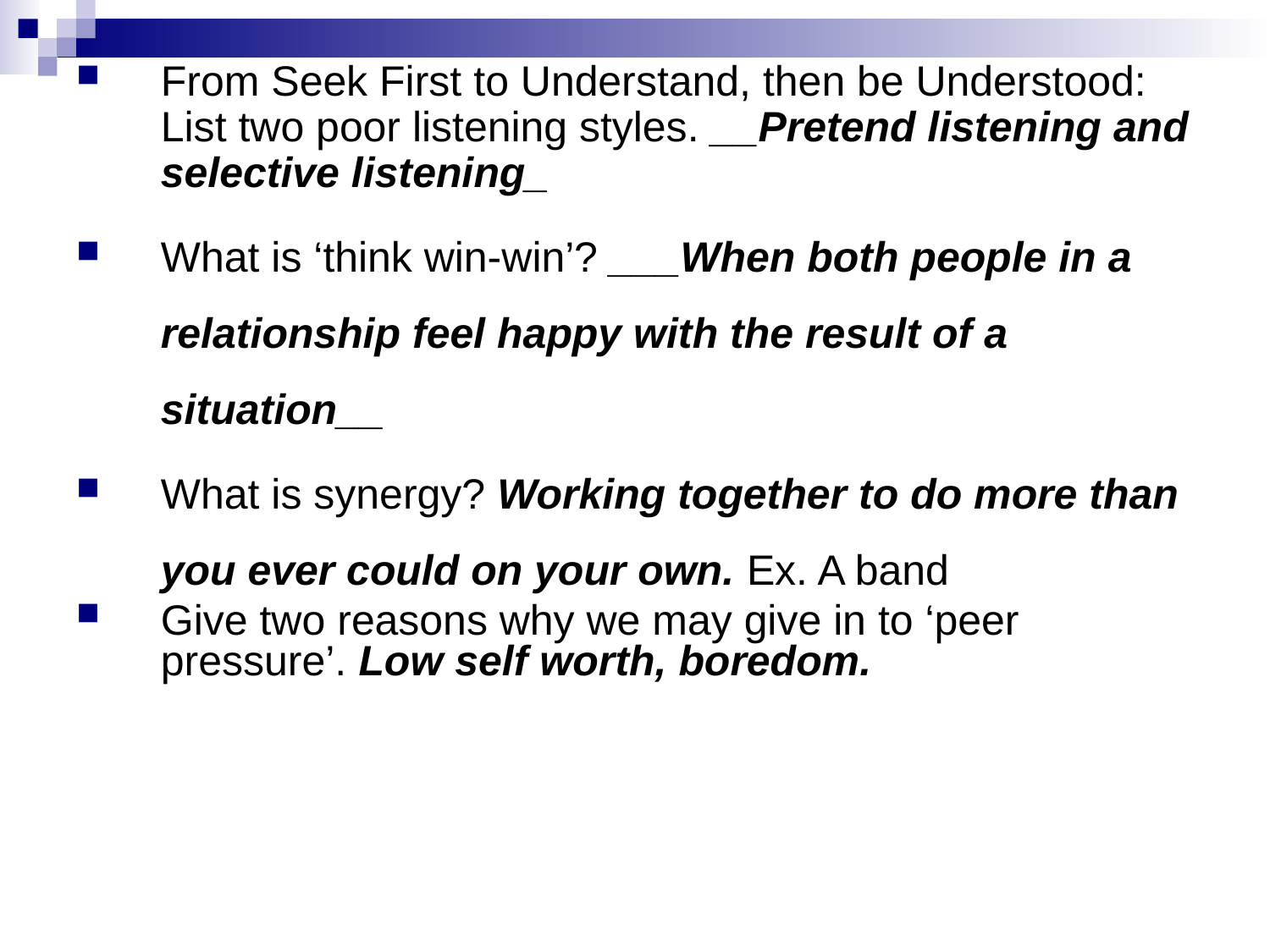

From Seek First to Understand, then be Understood: List two poor listening styles. __Pretend listening and selective listening_
What is ‘think win-win’? ___When both people in a relationship feel happy with the result of a situation__
What is synergy? Working together to do more than you ever could on your own. Ex. A band
Give two reasons why we may give in to ‘peer pressure’. Low self worth, boredom.